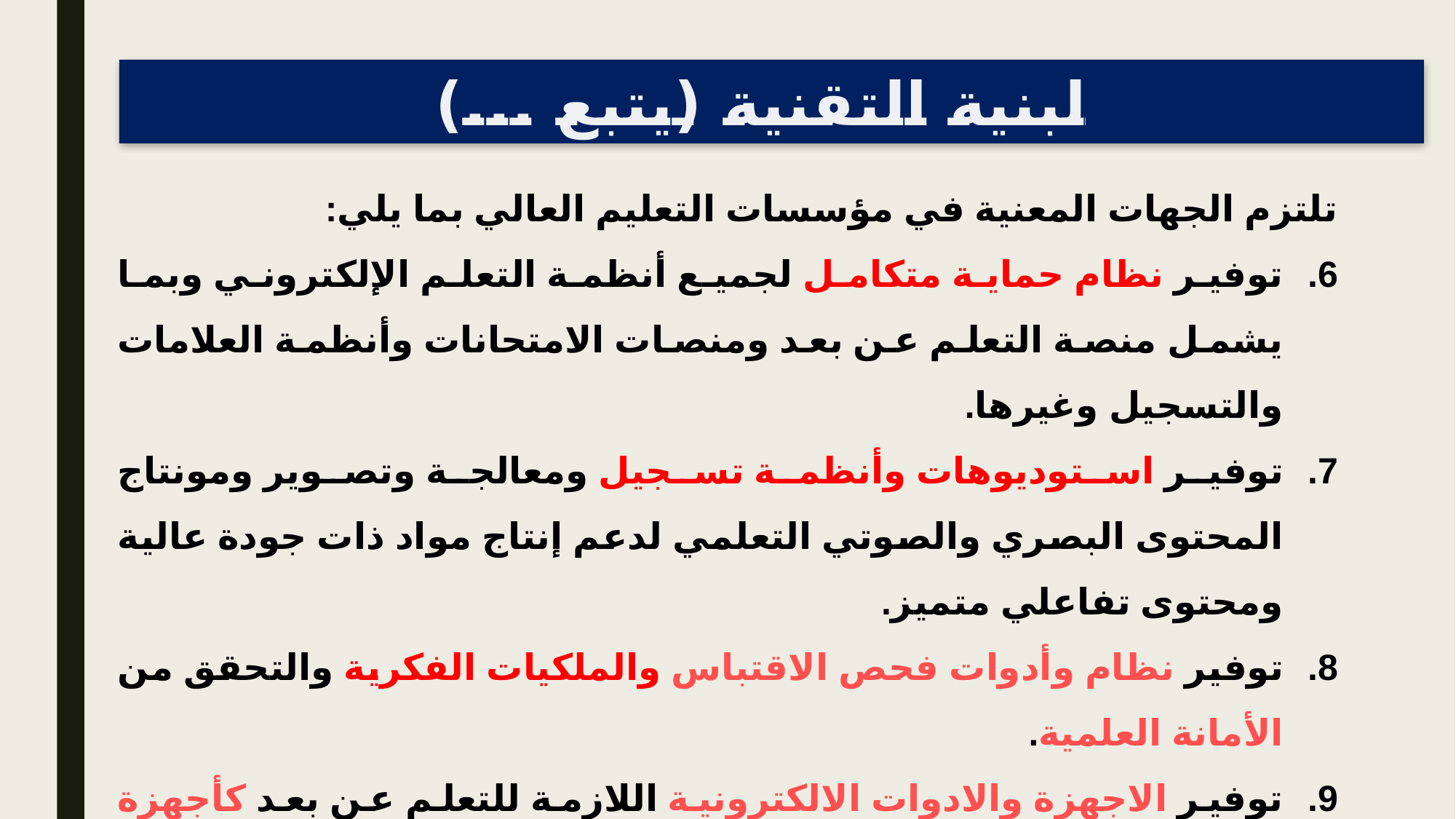

البنية التقنية (يتبع ...)
تلتزم الجهات المعنية في مؤسسات التعليم العالي بما يلي:
توفير نظام حماية متكامل لجميع أنظمة التعلم الإلكتروني وبما يشمل منصة التعلم عن بعد ومنصات الامتحانات وأنظمة العلامات والتسجيل وغيرها.
توفير استوديوهات وأنظمة تسجيل ومعالجة وتصوير ومونتاج المحتوى البصري والصوتي التعلمي لدعم إنتاج مواد ذات جودة عالية ومحتوى تفاعلي متميز.
توفير نظام وأدوات فحص الاقتباس والملكيات الفكرية والتحقق من الأمانة العلمية.
توفير الاجهزة والادوات الالكترونية اللازمة للتعلم عن بعد كأجهزة الرسم اللوحي على سبيل المثال، وذلك لإنشاء وشرح المحتوى التفاعلي عن طريق الكتابة والتحرير والتعليق مباشرة على المادة المستخدمة في المحاضرات الالكترونية.